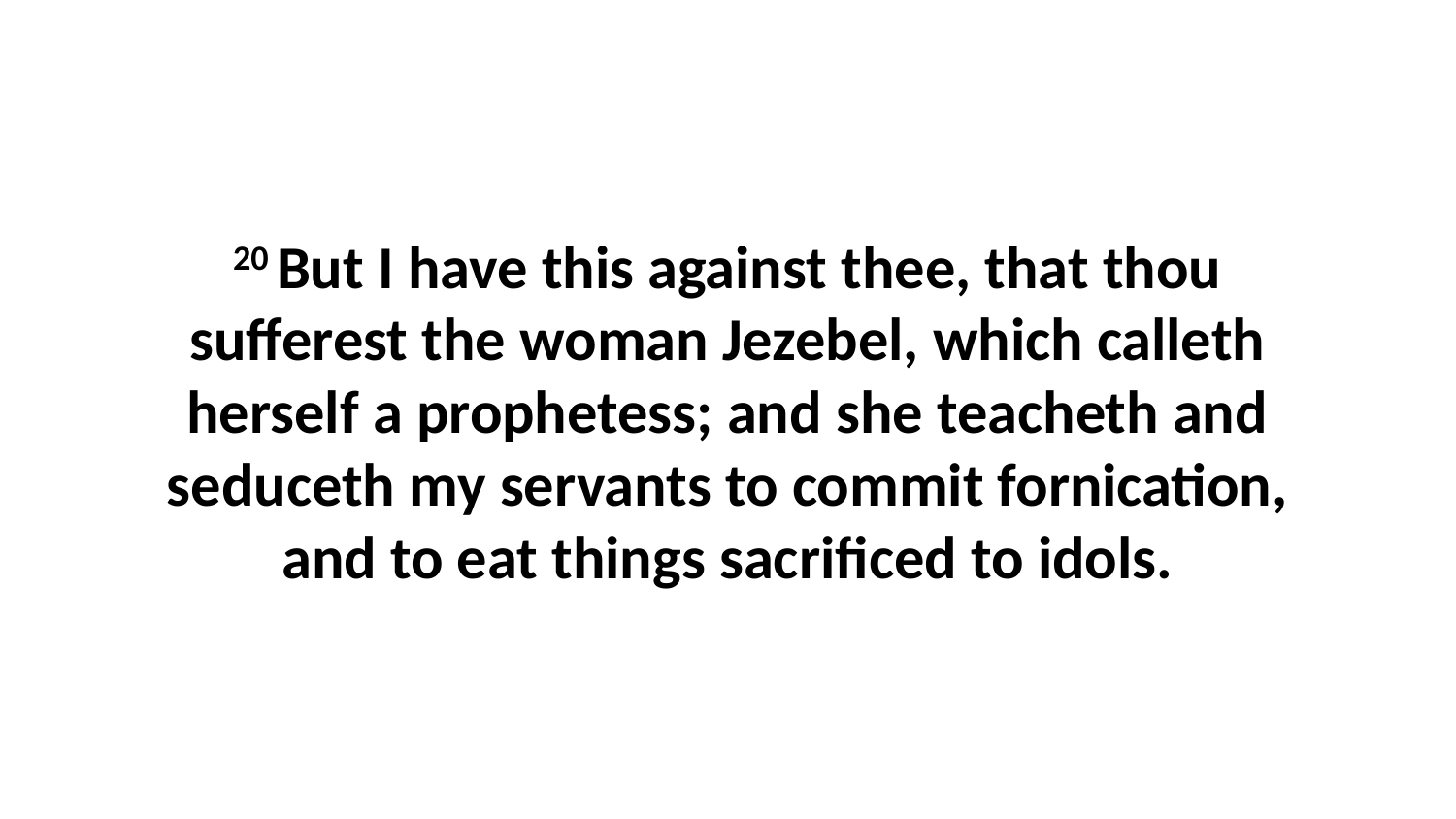

20 But I have this against thee, that thou sufferest the woman Jezebel, which calleth herself a prophetess; and she teacheth and seduceth my servants to commit fornication, and to eat things sacrificed to idols.